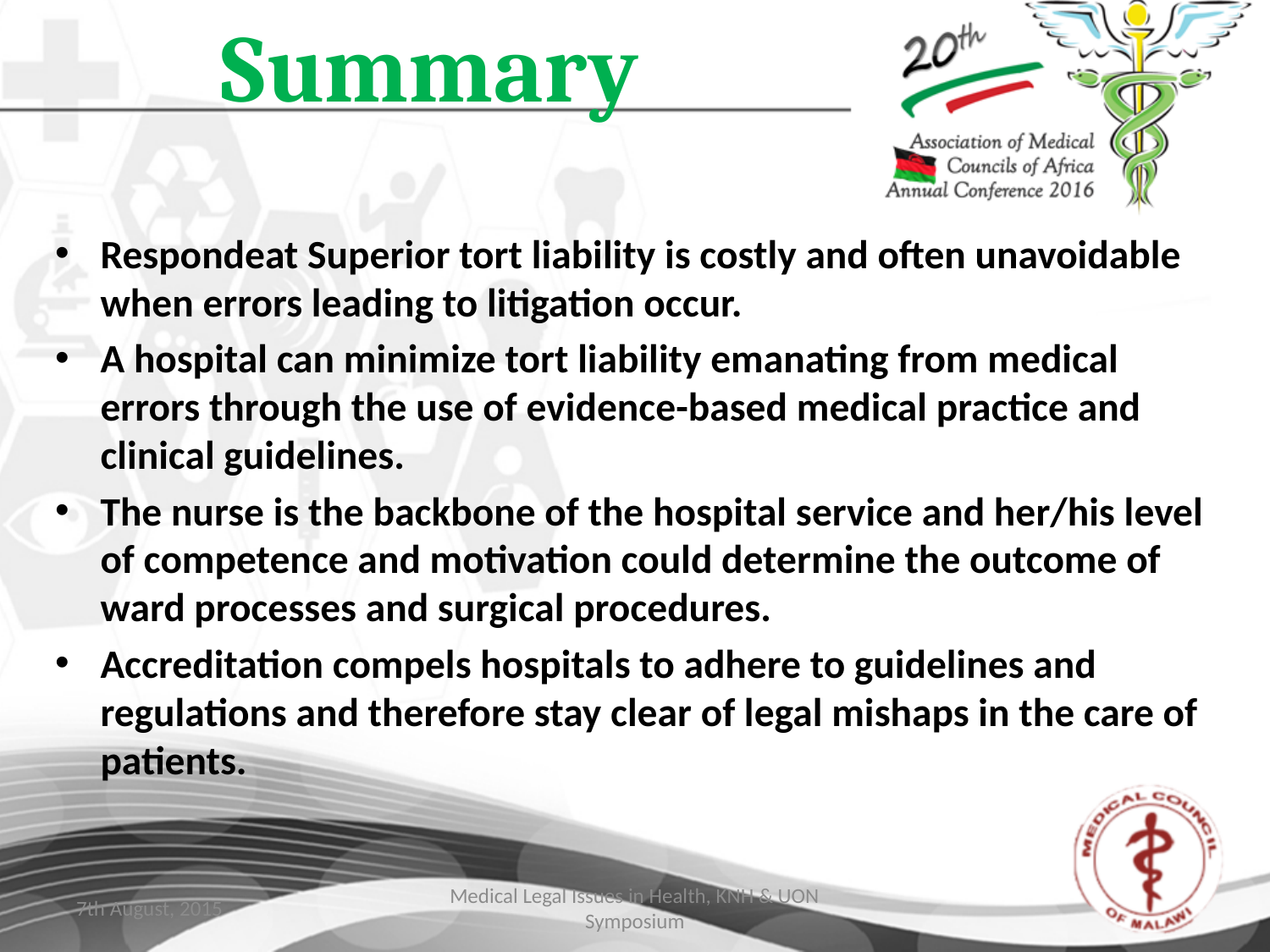

# Summary
Respondeat Superior tort liability is costly and often unavoidable when errors leading to litigation occur.
A hospital can minimize tort liability emanating from medical errors through the use of evidence-based medical practice and clinical guidelines.
The nurse is the backbone of the hospital service and her/his level of competence and motivation could determine the outcome of ward processes and surgical procedures.
Accreditation compels hospitals to adhere to guidelines and regulations and therefore stay clear of legal mishaps in the care of patients.

7th August, 2015
Medical Legal Issues in Health, KNH & UON Symposium